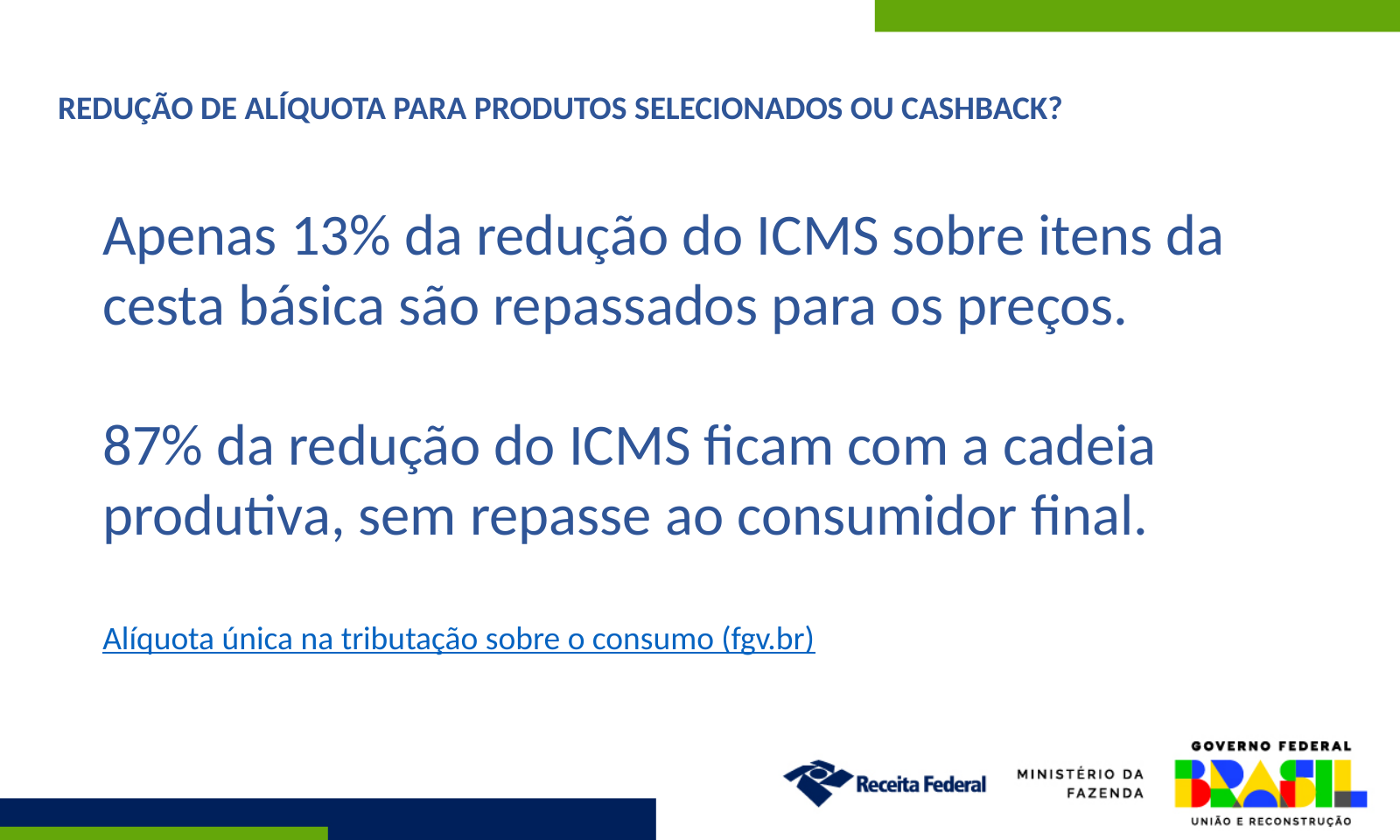

REDUÇÃO DE ALÍQUOTA PARA PRODUTOS SELECIONADOS OU CASHBACK?
Apenas 13% da redução do ICMS sobre itens da cesta básica são repassados para os preços.
87% da redução do ICMS ficam com a cadeia produtiva, sem repasse ao consumidor final.

Alíquota única na tributação sobre o consumo (fgv.br)